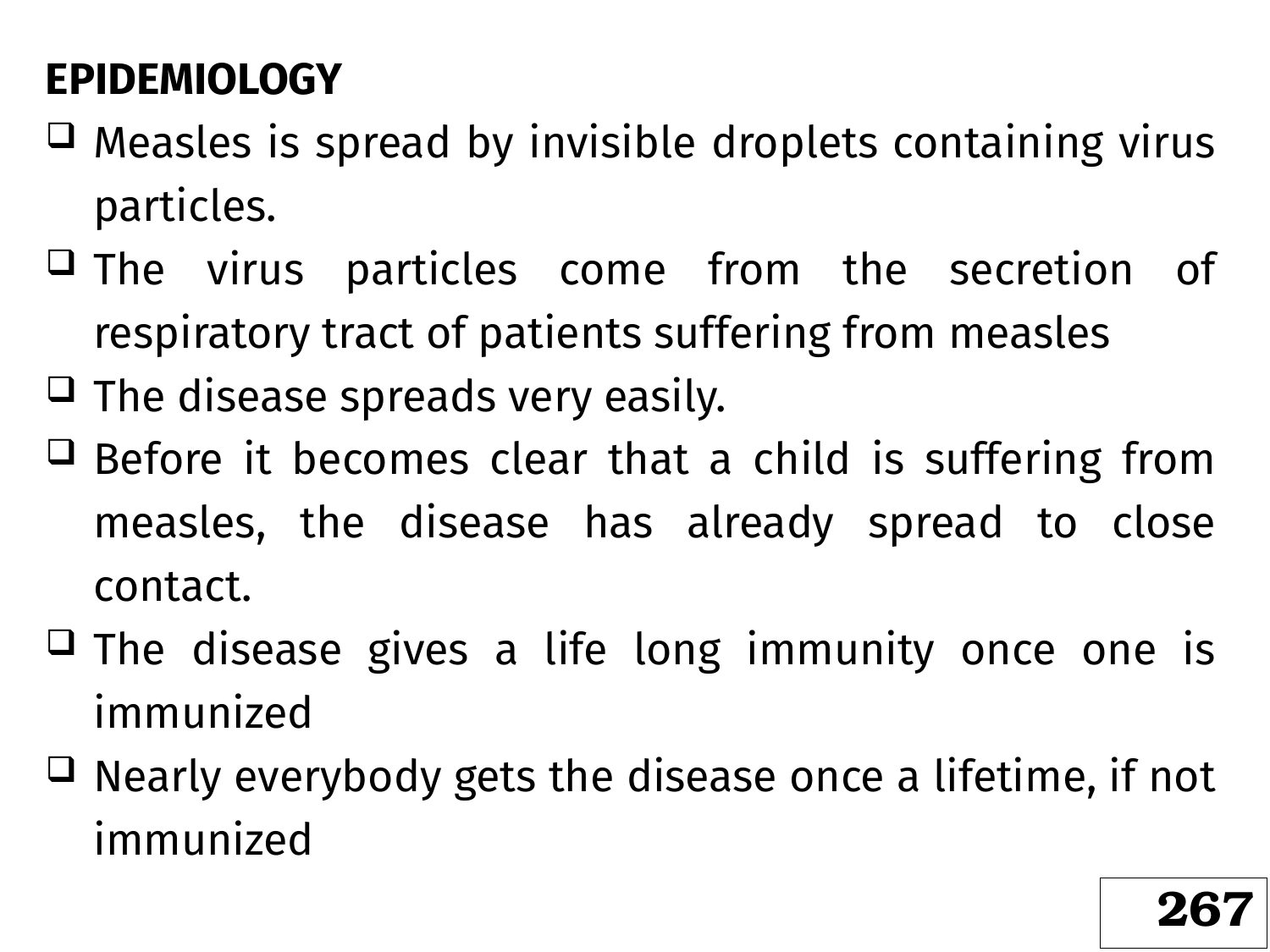

EPIDEMIOLOGY
Measles is spread by invisible droplets containing virus particles.
The virus particles come from the secretion of respiratory tract of patients suffering from measles
The disease spreads very easily.
Before it becomes clear that a child is suffering from measles, the disease has already spread to close contact.
The disease gives a life long immunity once one is immunized
Nearly everybody gets the disease once a lifetime, if not immunized

267